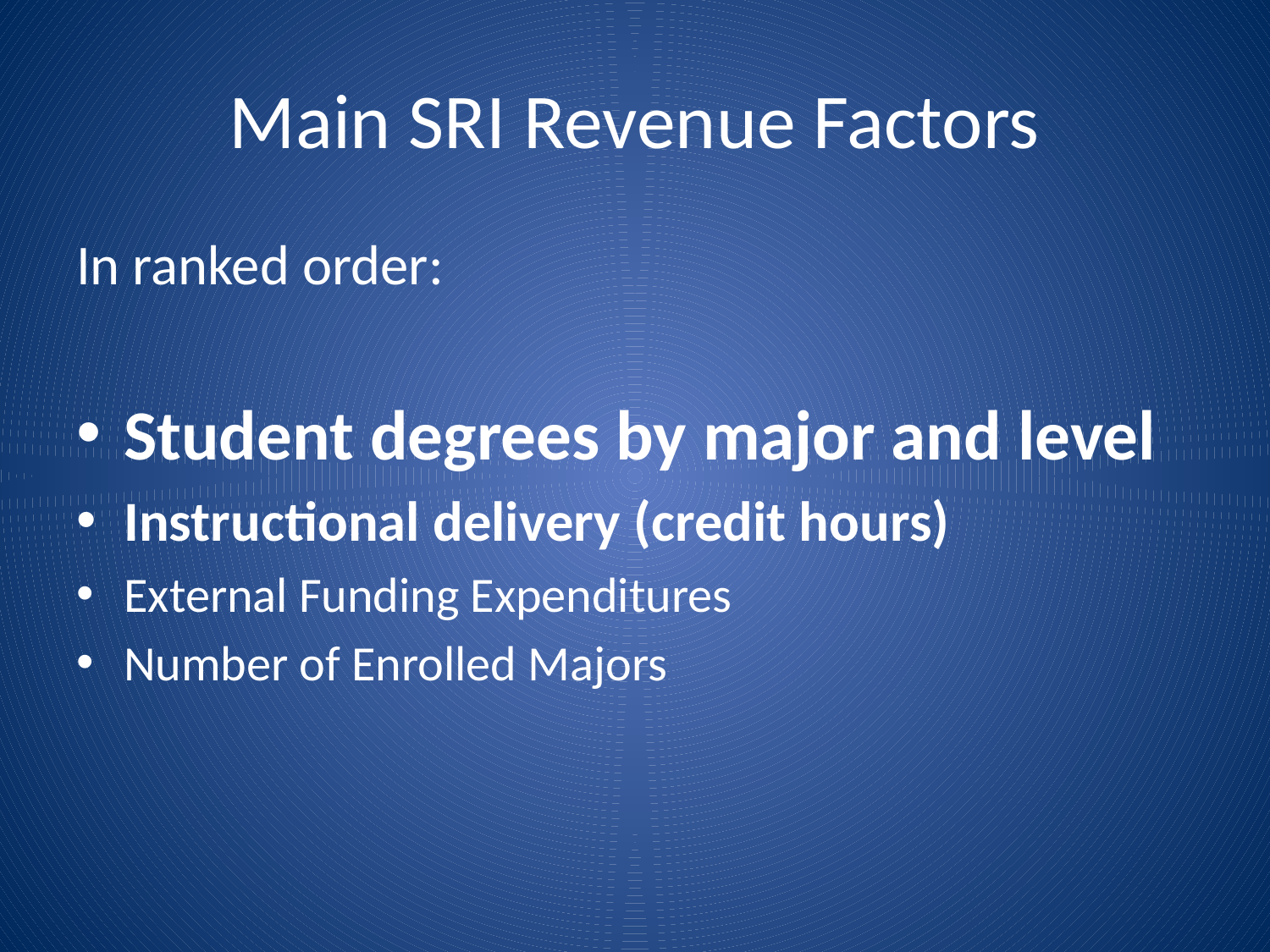

# Main SRI Revenue Factors
In ranked order:

Student degrees by major and level
Instructional delivery (credit hours)
External Funding Expenditures
Number of Enrolled Majors